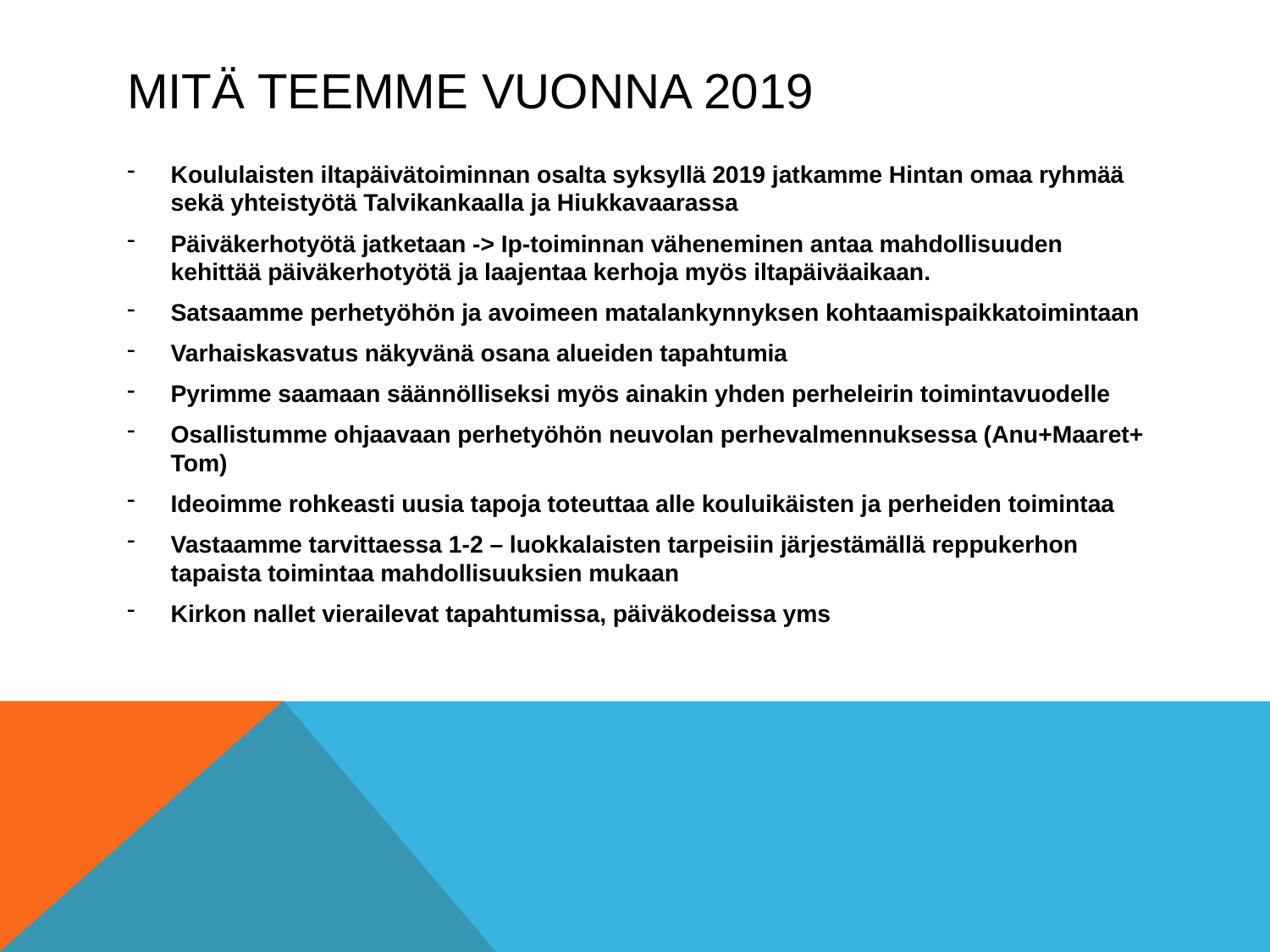

# MITÄ TEEMME VUONNA 2019
Koululaisten iltapäivätoiminnan osalta syksyllä 2019 jatkamme Hintan omaa ryhmää sekä yhteistyötä Talvikankaalla ja Hiukkavaarassa
Päiväkerhotyötä jatketaan -> Ip-toiminnan väheneminen antaa mahdollisuuden kehittää päiväkerhotyötä ja laajentaa kerhoja myös iltapäiväaikaan.
Satsaamme perhetyöhön ja avoimeen matalankynnyksen kohtaamispaikkatoimintaan
Varhaiskasvatus näkyvänä osana alueiden tapahtumia
Pyrimme saamaan säännölliseksi myös ainakin yhden perheleirin toimintavuodelle
Osallistumme ohjaavaan perhetyöhön neuvolan perhevalmennuksessa (Anu+Maaret+ Tom)
Ideoimme rohkeasti uusia tapoja toteuttaa alle kouluikäisten ja perheiden toimintaa
Vastaamme tarvittaessa 1-2 – luokkalaisten tarpeisiin järjestämällä reppukerhon tapaista toimintaa mahdollisuuksien mukaan
Kirkon nallet vierailevat tapahtumissa, päiväkodeissa yms